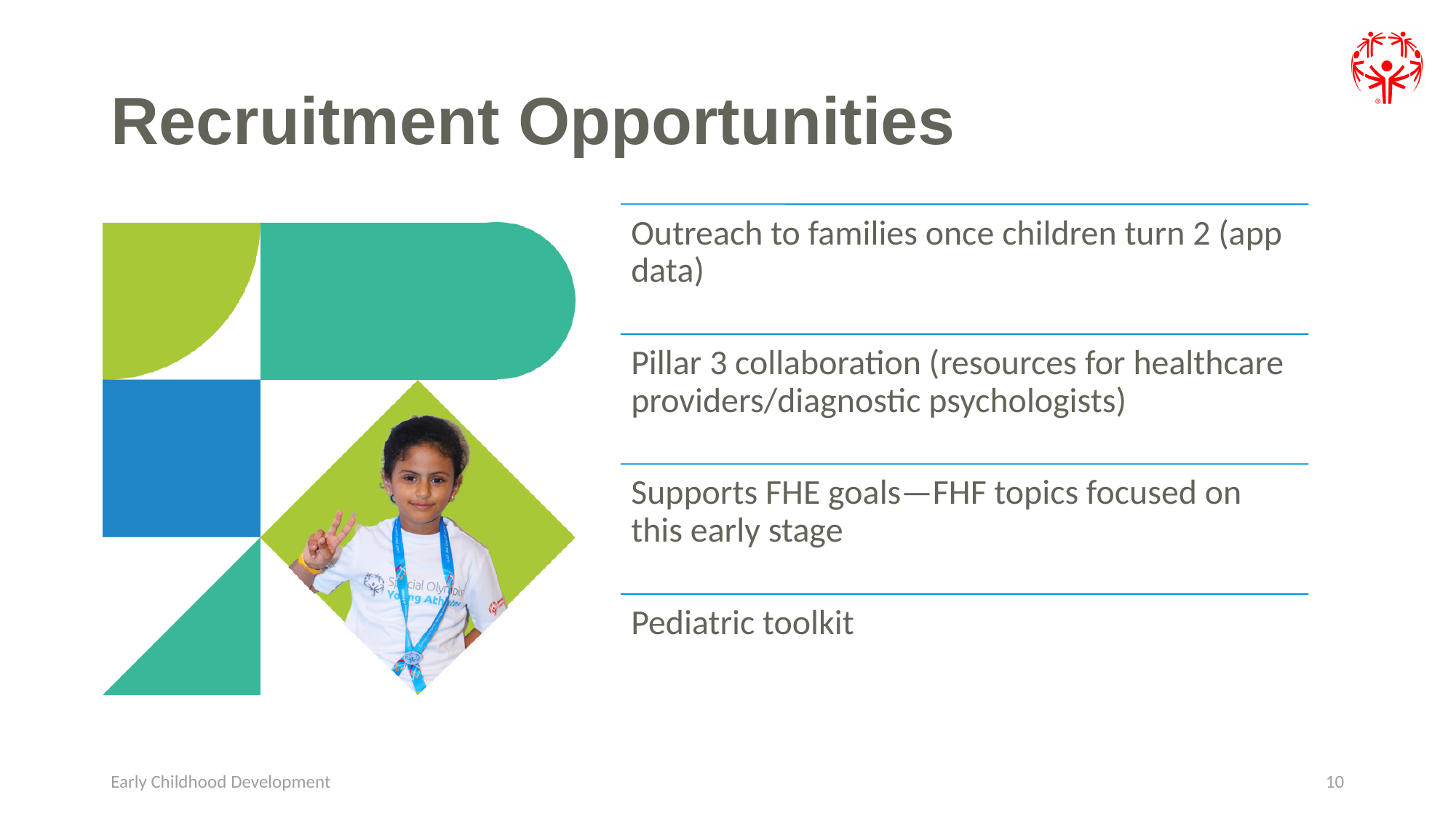

# Recruitment Opportunities
Outreach to families once children turn 2 (app data)
Pillar 3 collaboration (resources for healthcare providers/diagnostic psychologists)
Supports FHE goals—FHF topics focused on this early stage
Pediatric toolkit
Early Childhood Development
10